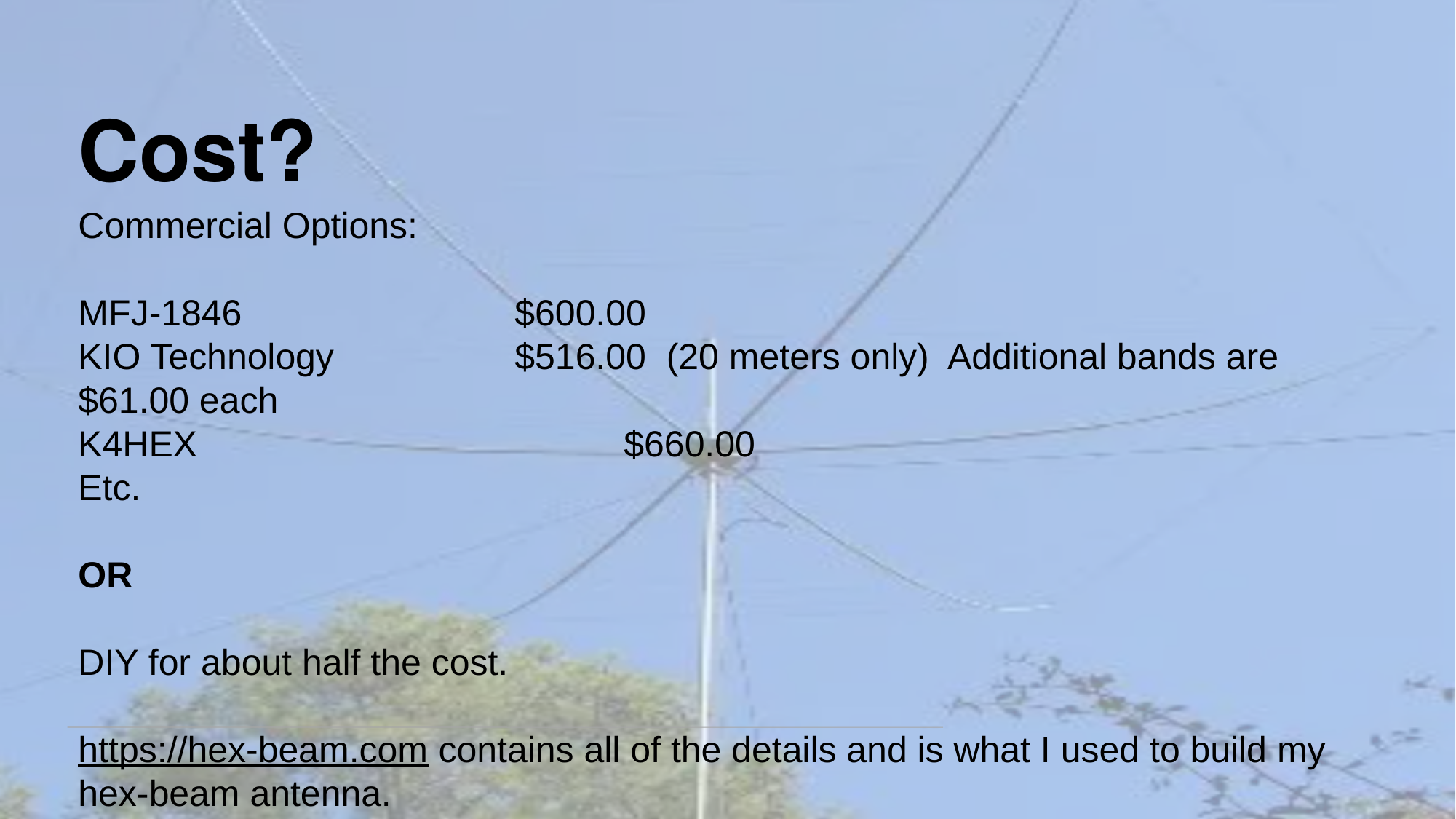

Cost?
Commercial Options:

MFJ-1846			$600.00
KIO Technology		$516.00  (20 meters only)  Additional bands are $61.00 each
K4HEX				$660.00
Etc.

OR

DIY for about half the cost.

https://hex-beam.com contains all of the details and is what I used to build my hex-beam antenna.